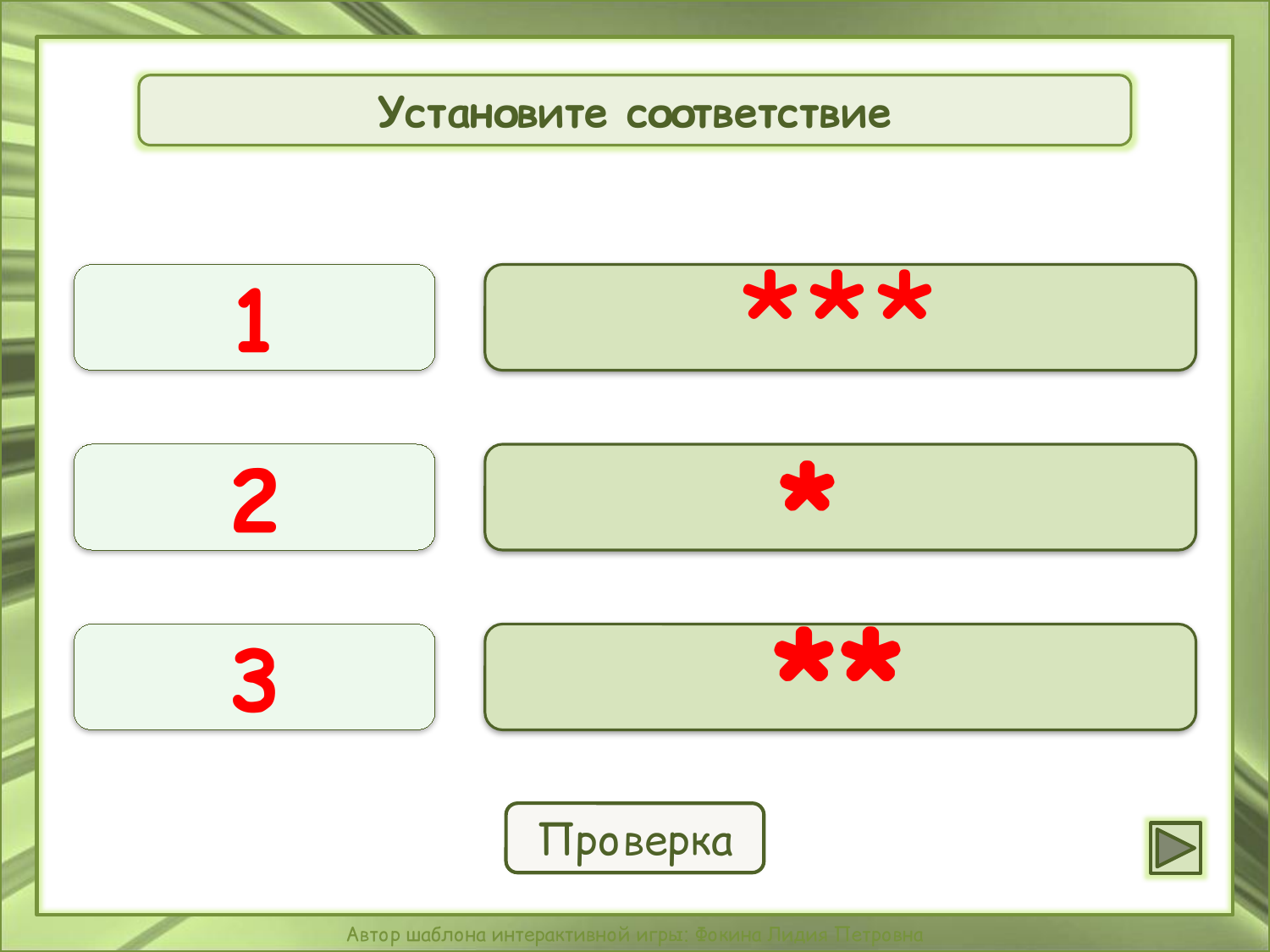

Установите соответствие
1
***
2
*
3
**
Проверка